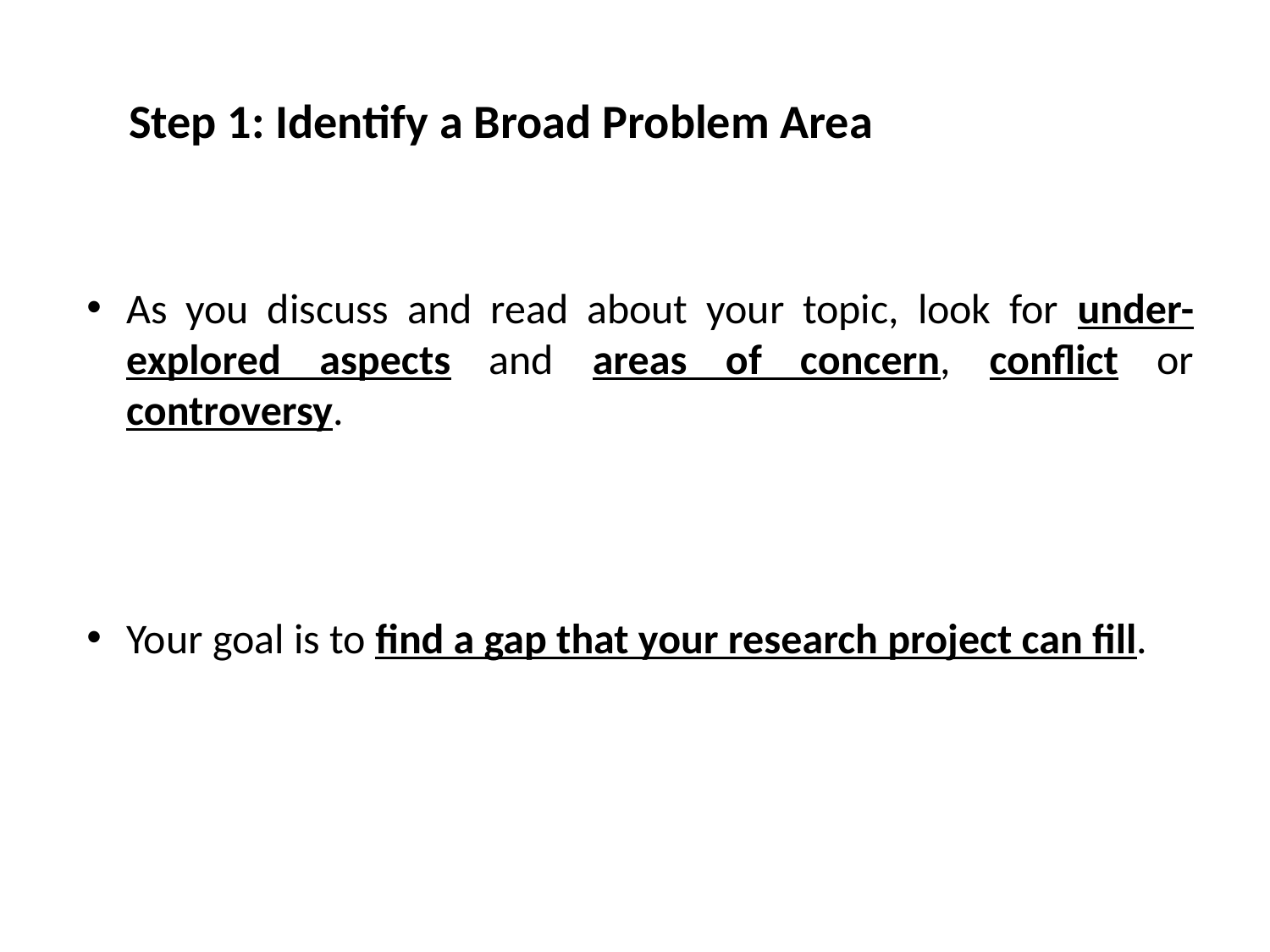

Step 1: Identify a Broad Problem Area
As you discuss and read about your topic, look for under-explored aspects and areas of concern, conflict or controversy.

Your goal is to find a gap that your research project can fill.